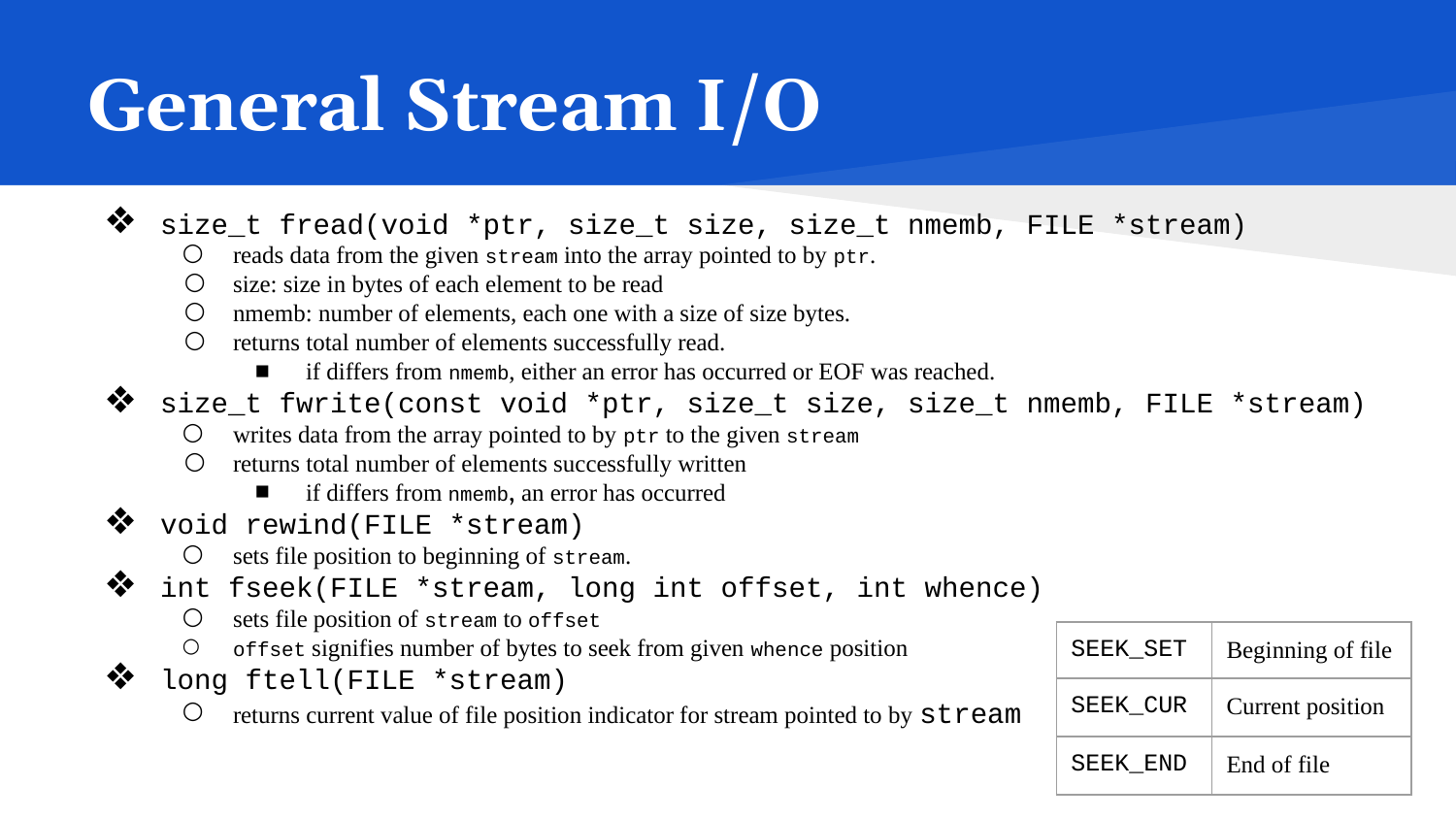

# General Stream I/O
size_t fread(void *ptr, size_t size, size_t nmemb, FILE *stream)
reads data from the given stream into the array pointed to by ptr.
size: size in bytes of each element to be read
nmemb: number of elements, each one with a size of size bytes.
returns total number of elements successfully read.
if differs from nmemb, either an error has occurred or EOF was reached.
size_t fwrite(const void *ptr, size_t size, size_t nmemb, FILE *stream)
writes data from the array pointed to by ptr to the given stream
returns total number of elements successfully written
if differs from nmemb, an error has occurred
void rewind(FILE *stream)
sets file position to beginning of stream.
int fseek(FILE *stream, long int offset, int whence)
sets file position of stream to offset
offset signifies number of bytes to seek from given whence position
long ftell(FILE *stream)
returns current value of file position indicator for stream pointed to by stream
| SEEK\_SET | Beginning of file |
| --- | --- |
| SEEK\_CUR | Current position |
| SEEK\_END | End of file |